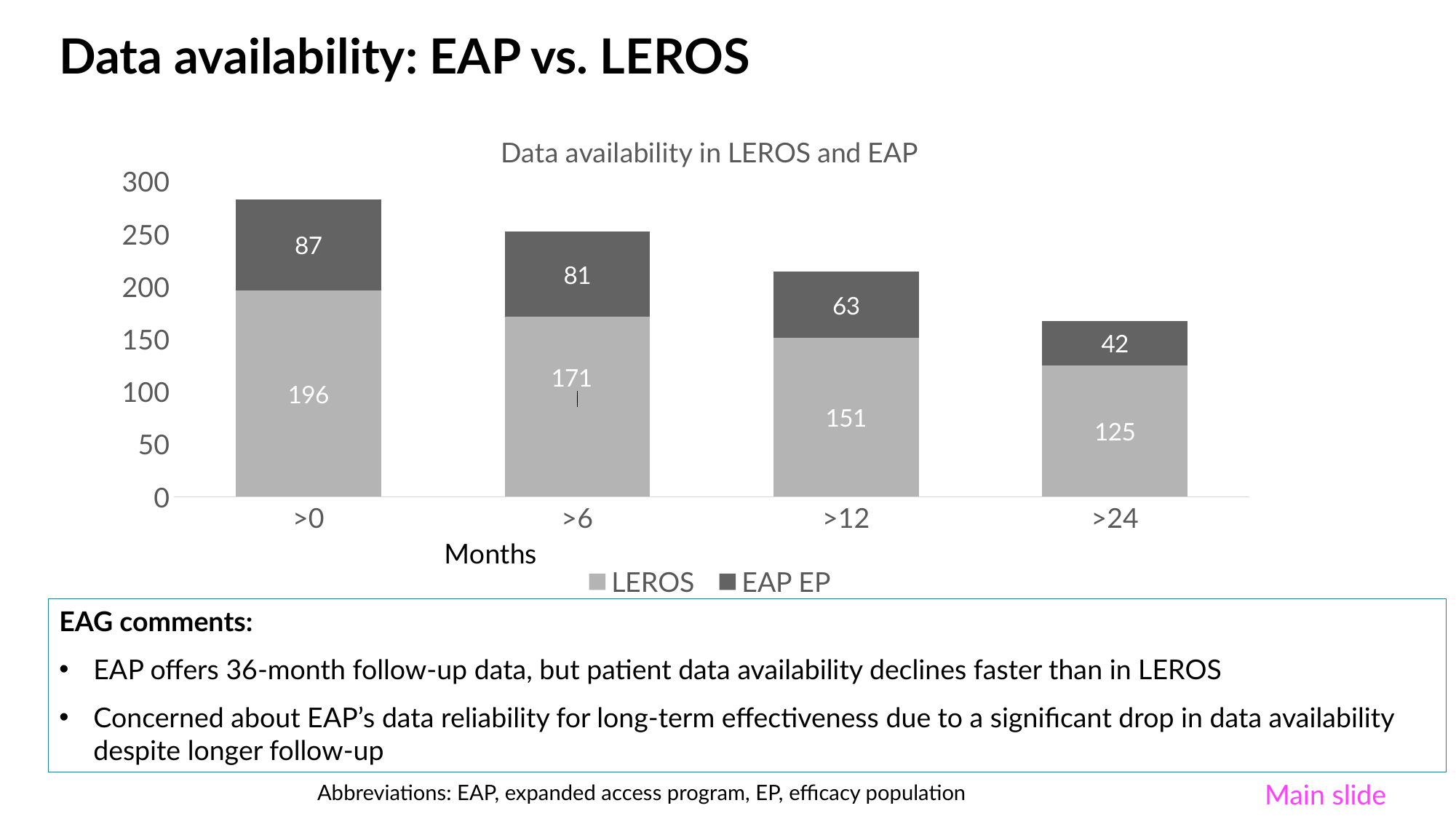

Data availability: EAP vs. LEROS

### Chart: Data availability in LEROS and EAP

| Category | LEROS  | EAP EP |
|---|---|---|
| >0 | 196.0 | 87.0 |
| >6 | 171.0 | 81.0 |
| >12 | 151.0 | 63.0 |
| >24 | 125.0 | 42.0 |
EAG comments:
EAP offers 36-month follow-up data, but patient data availability declines faster than in LEROS
Concerned about EAP’s data reliability for long-term effectiveness due to a significant drop in data availability despite longer follow-up
Main slide
Abbreviations: EAP, expanded access program, EP, efficacy population